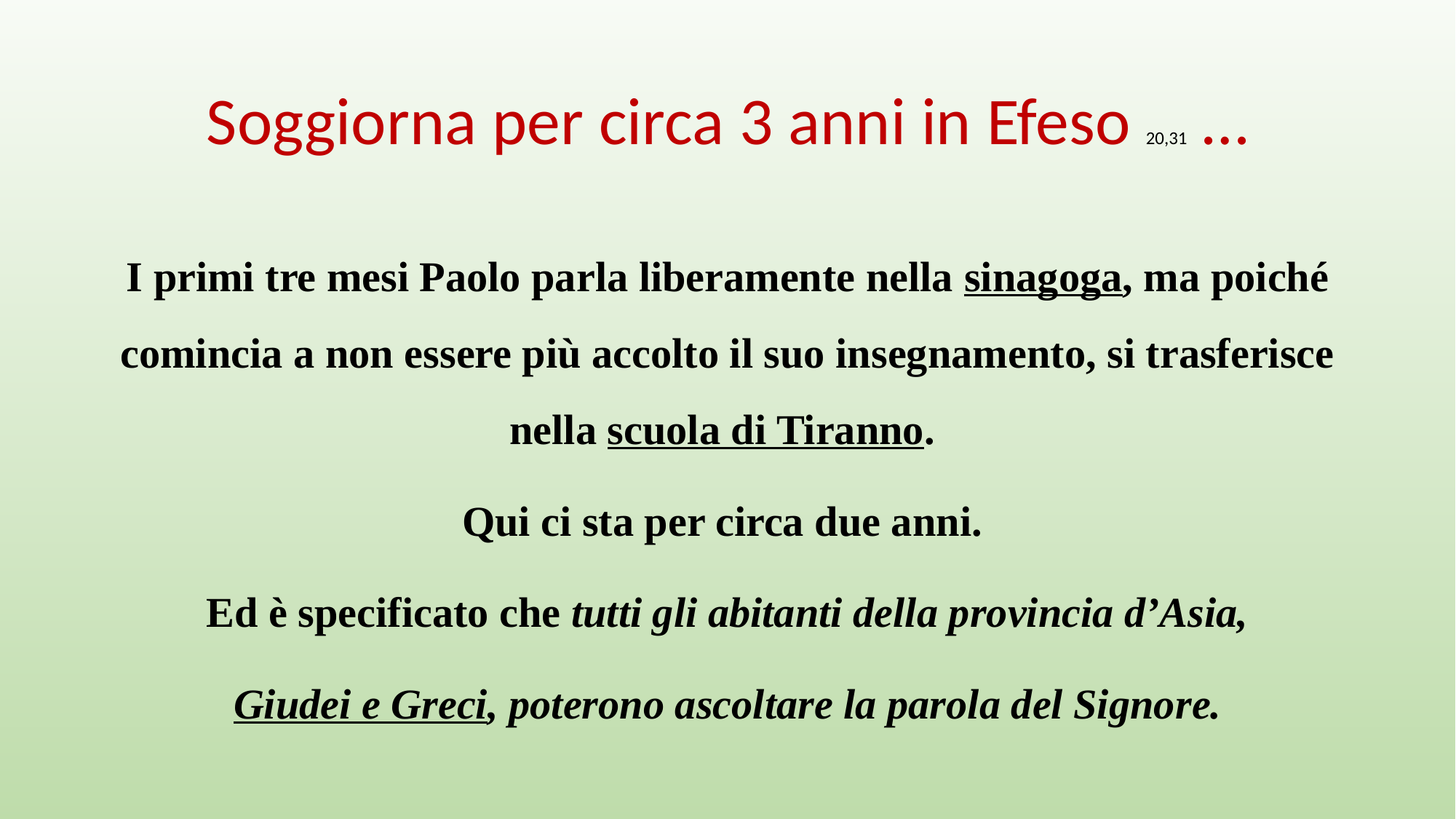

# Soggiorna per circa 3 anni in Efeso 20,31 …
I primi tre mesi Paolo parla liberamente nella sinagoga, ma poiché comincia a non essere più accolto il suo insegnamento, si trasferisce nella scuola di Tiranno.
Qui ci sta per circa due anni.
Ed è specificato che tutti gli abitanti della provincia d’Asia,
 Giudei e Greci, poterono ascoltare la parola del Signore.